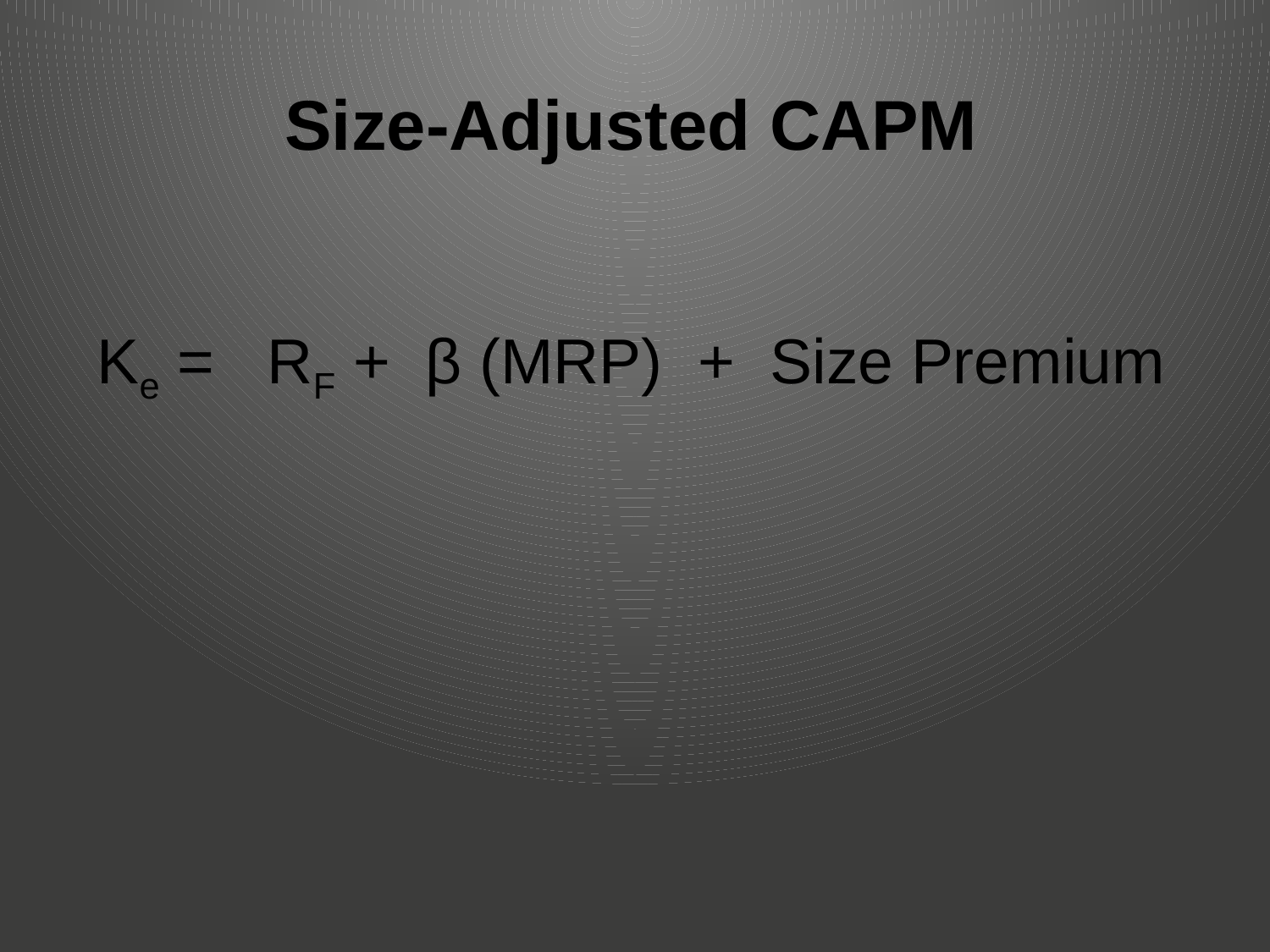

# Size-Adjusted CAPM
  Ke =   RF +  β (MRP)  +  Size Premium